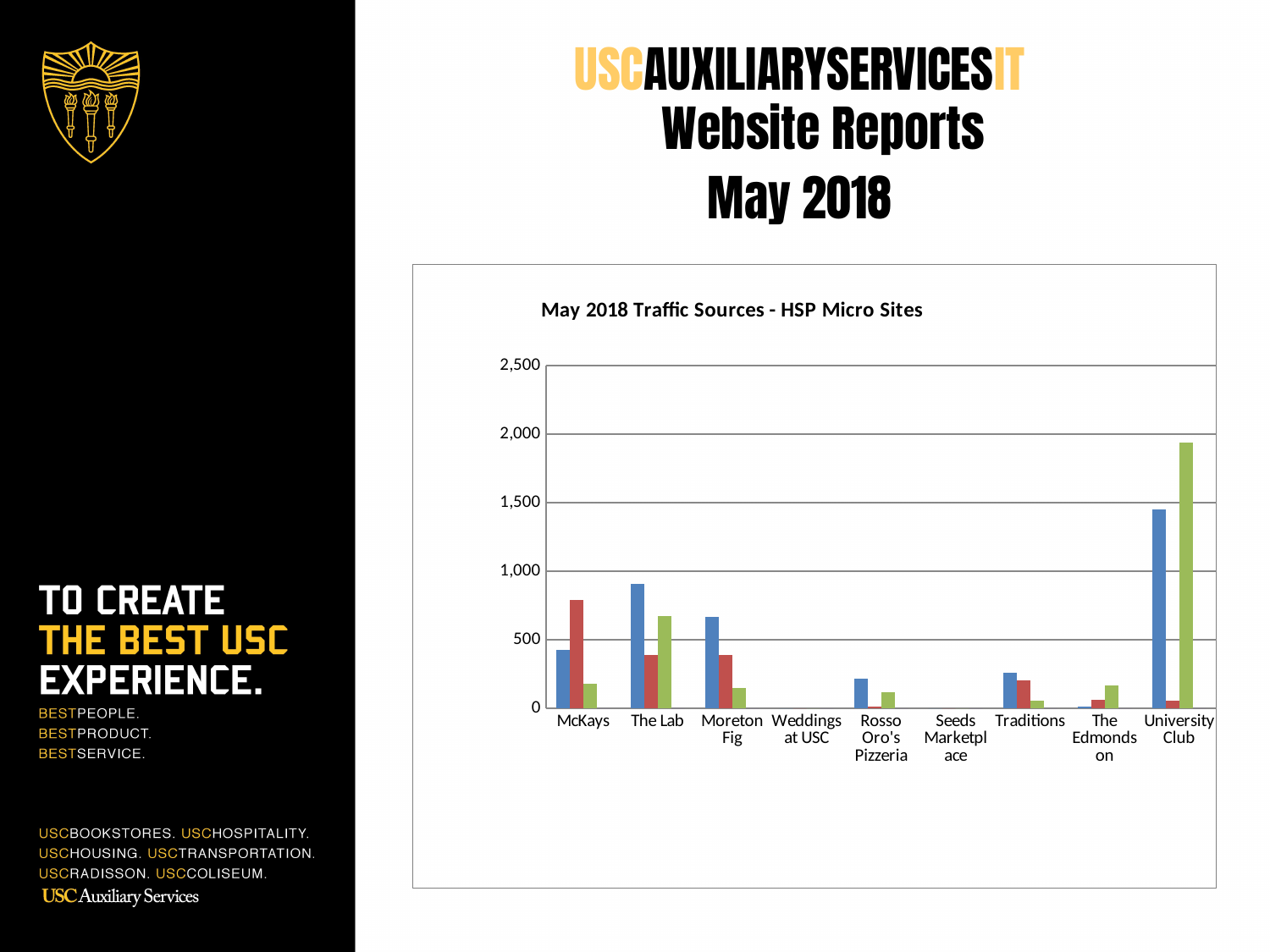

USCAUXILIARYSERVICESIT
Website Reports
May 2018

### Chart: May 2018 Traffic Sources - HSP Micro Sites

| Category | Search Engine | Referring Sites | Direct Traffic | Campaigns |
|---|---|---|---|---|
| McKays | 428.0 | 790.0 | 182.0 | 0.0 |
| The Lab | 906.0 | 390.0 | 675.0 | 0.0 |
| Moreton Fig | 668.0 | 390.0 | 147.0 | 0.0 |
| Weddings at USC | 0.0 | 0.0 | 0.0 | 0.0 |
| Rosso Oro's Pizzeria | 214.0 | 12.0 | 120.0 | 0.0 |
| Seeds Marketplace | 0.0 | 0.0 | 0.0 | 0.0 |
| Traditions | 259.0 | 202.0 | 59.0 | 0.0 |
| The Edmondson | 10.0 | 65.0 | 170.0 | 0.0 |
| University Club | 1449.0 | 55.0 | 1939.0 | 0.0 |